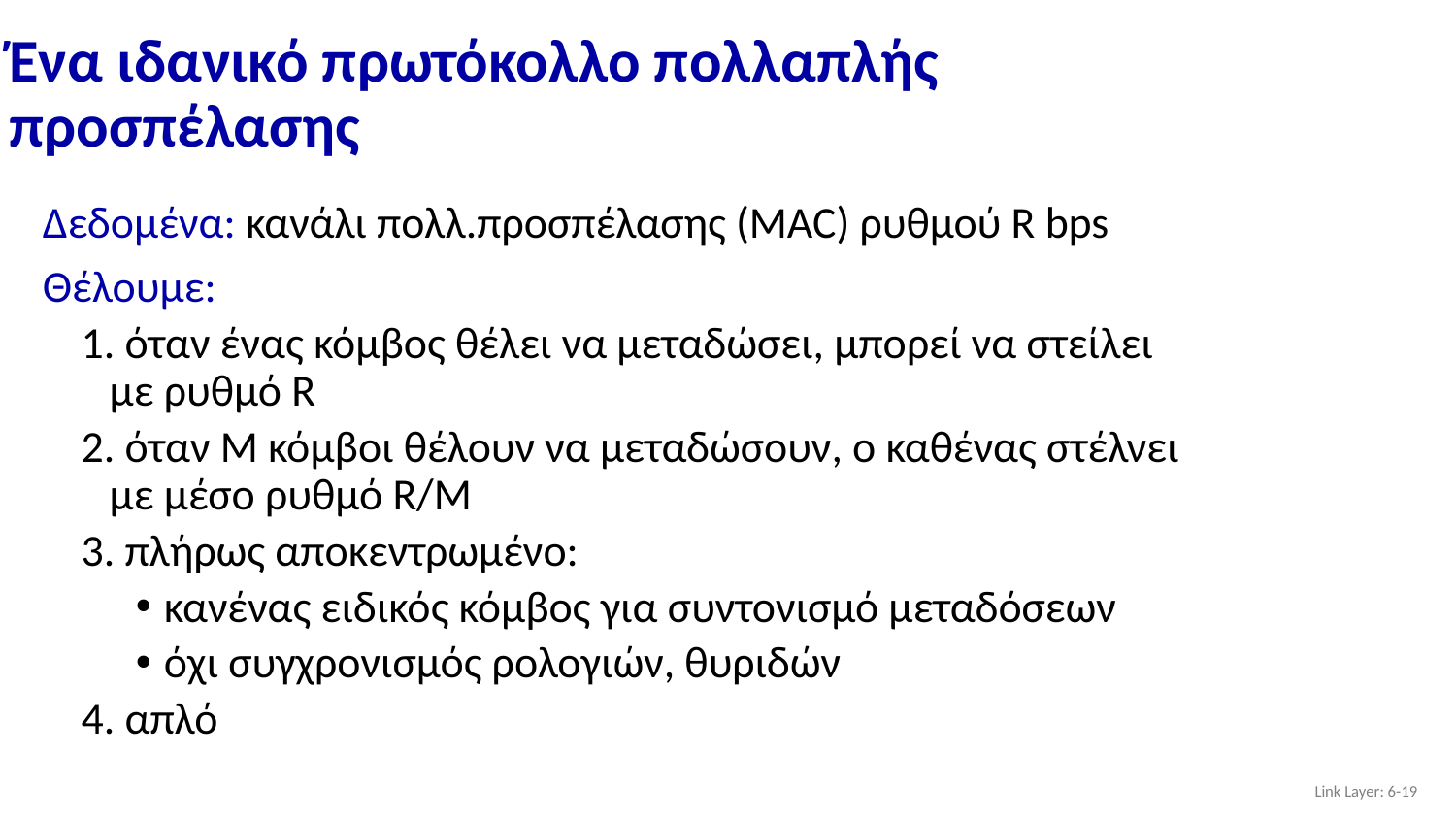

# Ένα ιδανικό πρωτόκολλο πολλαπλής προσπέλασης
Δεδομένα: κανάλι πολλ.προσπέλασης (MAC) ρυθμού R bps
Θέλουμε:
1. όταν ένας κόμβος θέλει να μεταδώσει, μπορεί να στείλει με ρυθμό R
2. όταν M κόμβοι θέλουν να μεταδώσουν, ο καθένας στέλνει με μέσο ρυθμό R/M
3. πλήρως αποκεντρωμένο:
κανένας ειδικός κόμβος για συντονισμό μεταδόσεων
όχι συγχρονισμός ρολογιών, θυριδών
4. απλό
Link Layer: 6-19